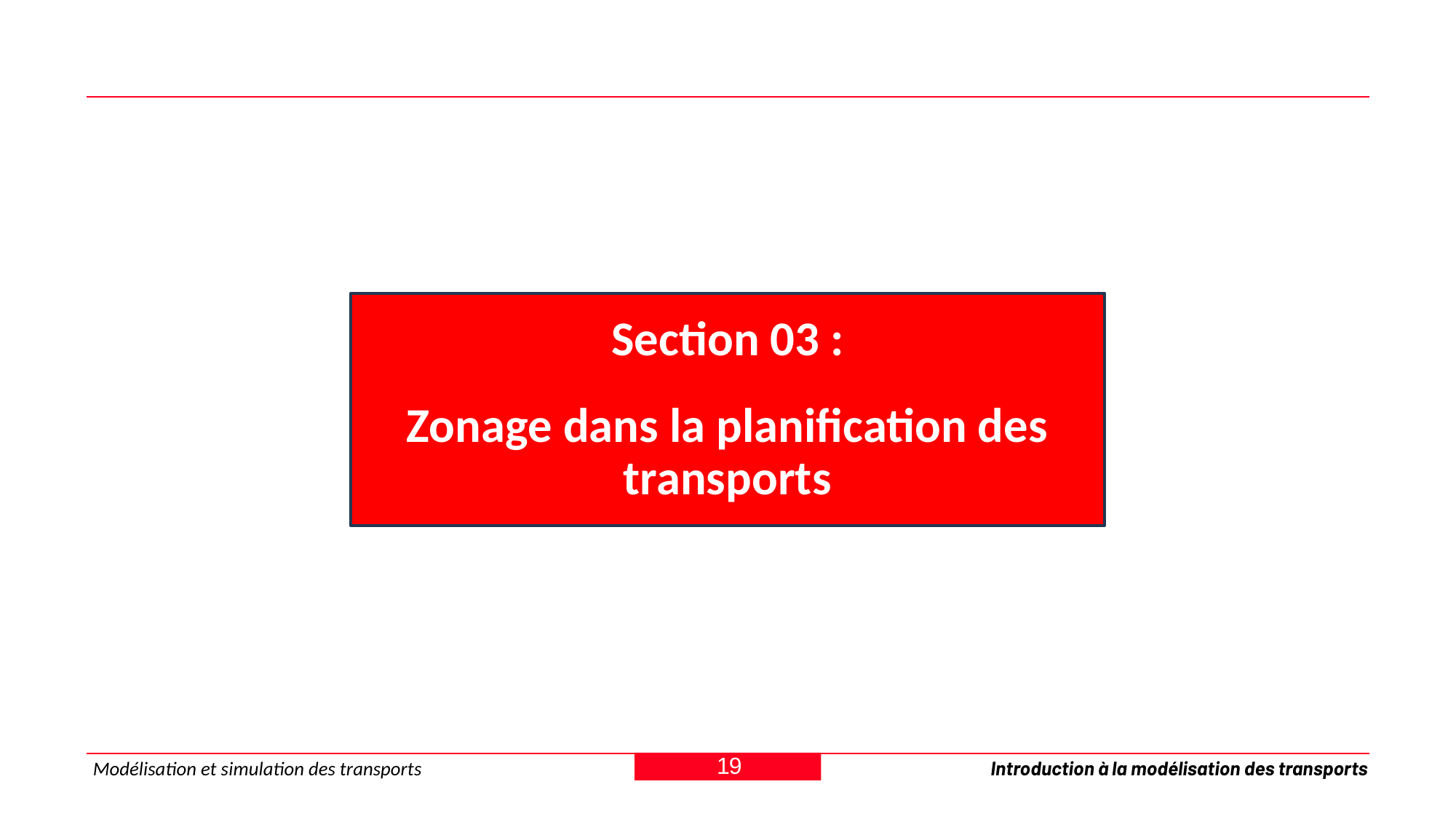

Section 03 :
Zonage dans la planification des transports
19
Modélisation et simulation des transports
Introduction à la modélisation des transports